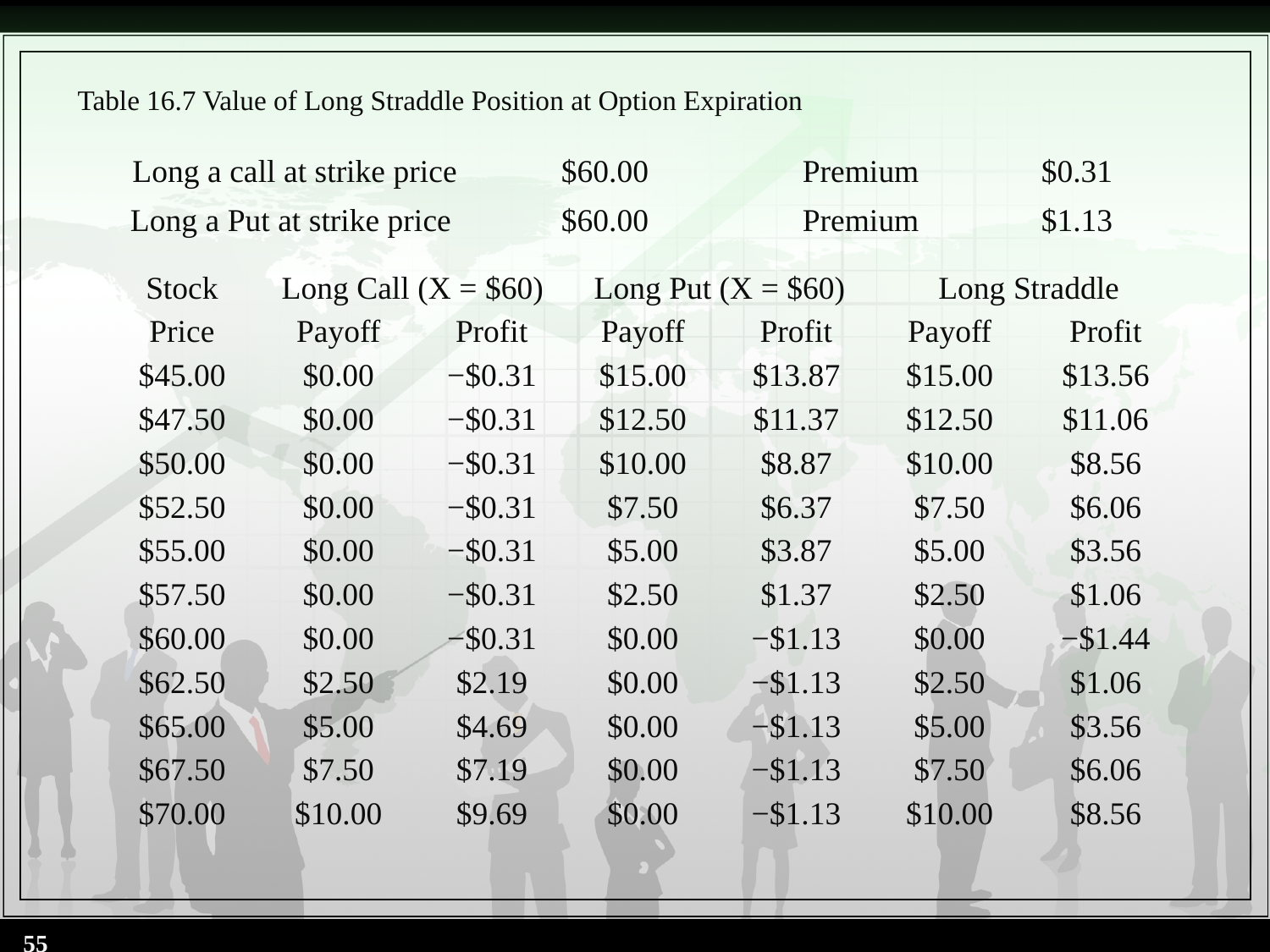

Table 16.7 Value of Long Straddle Position at Option Expiration
| Long a call at strike price | $60.00 |  | Premium | $0.31 |
| --- | --- | --- | --- | --- |
| Long a Put at strike price | $60.00 |  | Premium | $1.13 |
| Stock | Long Call (X = $60) |  | Long Put (X = $60) |  | Long Straddle |  |
| --- | --- | --- | --- | --- | --- | --- |
| Price | Payoff | Profit | Payoff | Profit | Payoff | Profit |
| $45.00 | $0.00 | −$0.31 | $15.00 | $13.87 | $15.00 | $13.56 |
| $47.50 | $0.00 | −$0.31 | $12.50 | $11.37 | $12.50 | $11.06 |
| $50.00 | $0.00 | −$0.31 | $10.00 | $8.87 | $10.00 | $8.56 |
| $52.50 | $0.00 | −$0.31 | $7.50 | $6.37 | $7.50 | $6.06 |
| $55.00 | $0.00 | −$0.31 | $5.00 | $3.87 | $5.00 | $3.56 |
| $57.50 | $0.00 | −$0.31 | $2.50 | $1.37 | $2.50 | $1.06 |
| $60.00 | $0.00 | −$0.31 | $0.00 | −$1.13 | $0.00 | −$1.44 |
| $62.50 | $2.50 | $2.19 | $0.00 | −$1.13 | $2.50 | $1.06 |
| $65.00 | $5.00 | $4.69 | $0.00 | −$1.13 | $5.00 | $3.56 |
| $67.50 | $7.50 | $7.19 | $0.00 | −$1.13 | $7.50 | $6.06 |
| $70.00 | $10.00 | $9.69 | $0.00 | −$1.13 | $10.00 | $8.56 |
55